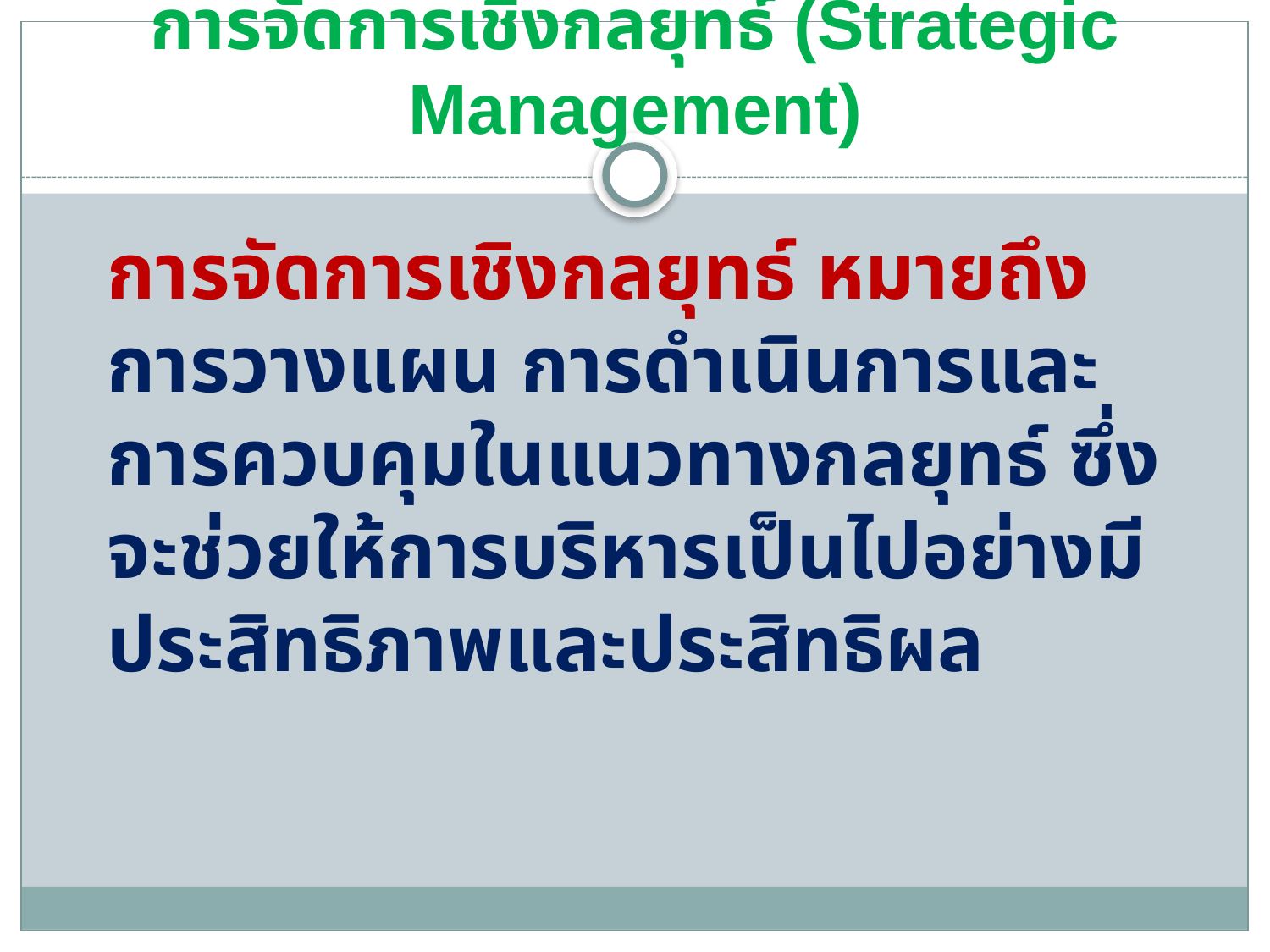

# การจัดการเชิงกลยุทธ์ (Strategic Management)

การจัดการเชิงกลยุทธ์ หมายถึง การวางแผน การดำเนินการและการควบคุมในแนวทางกลยุทธ์ ซึ่งจะช่วยให้การบริหารเป็นไปอย่างมีประสิทธิภาพและประสิทธิผล